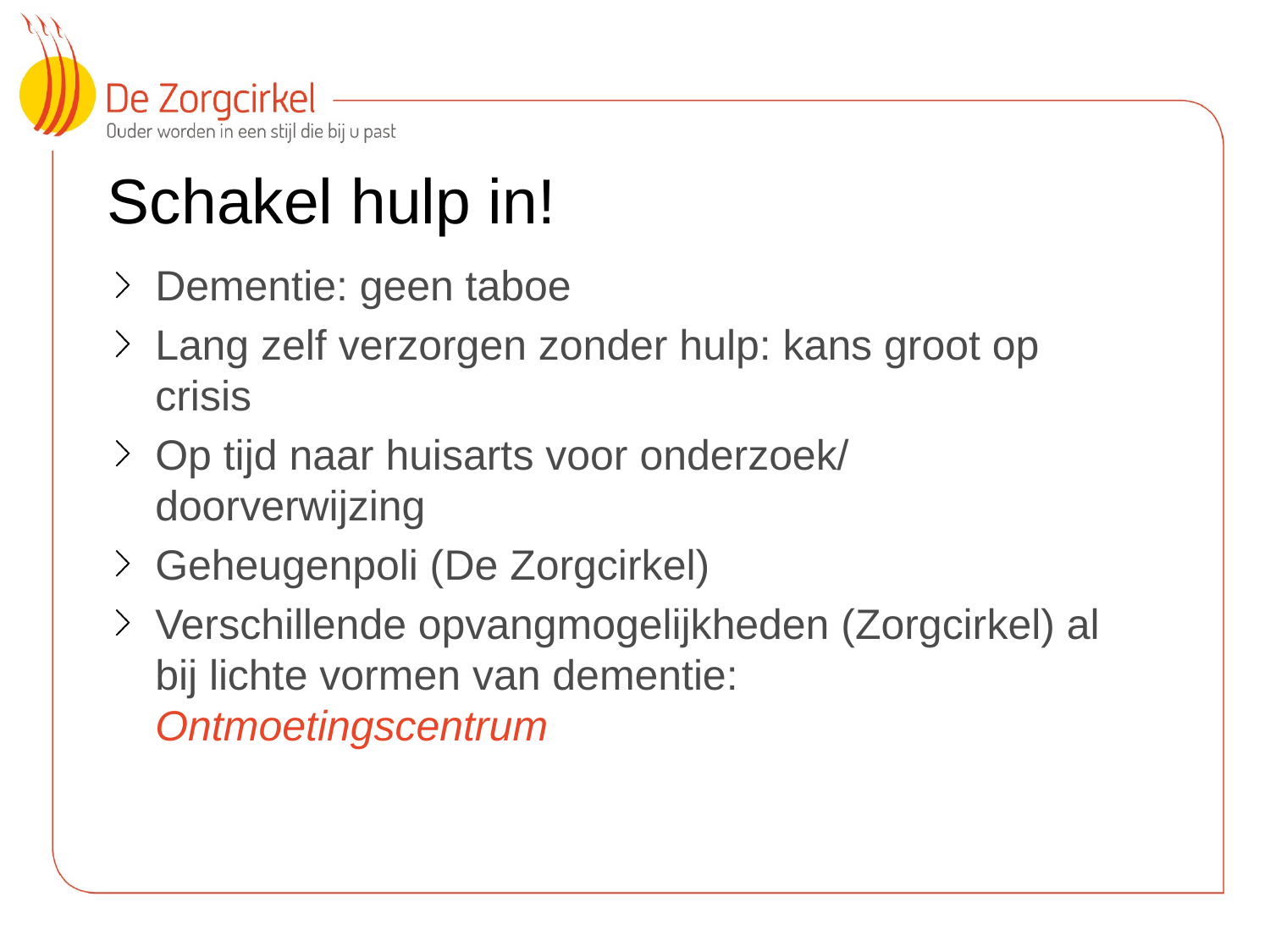

# Schakel hulp in!
Dementie: geen taboe
Lang zelf verzorgen zonder hulp: kans groot op crisis
Op tijd naar huisarts voor onderzoek/ doorverwijzing
Geheugenpoli (De Zorgcirkel)
Verschillende opvangmogelijkheden (Zorgcirkel) al bij lichte vormen van dementie: Ontmoetingscentrum